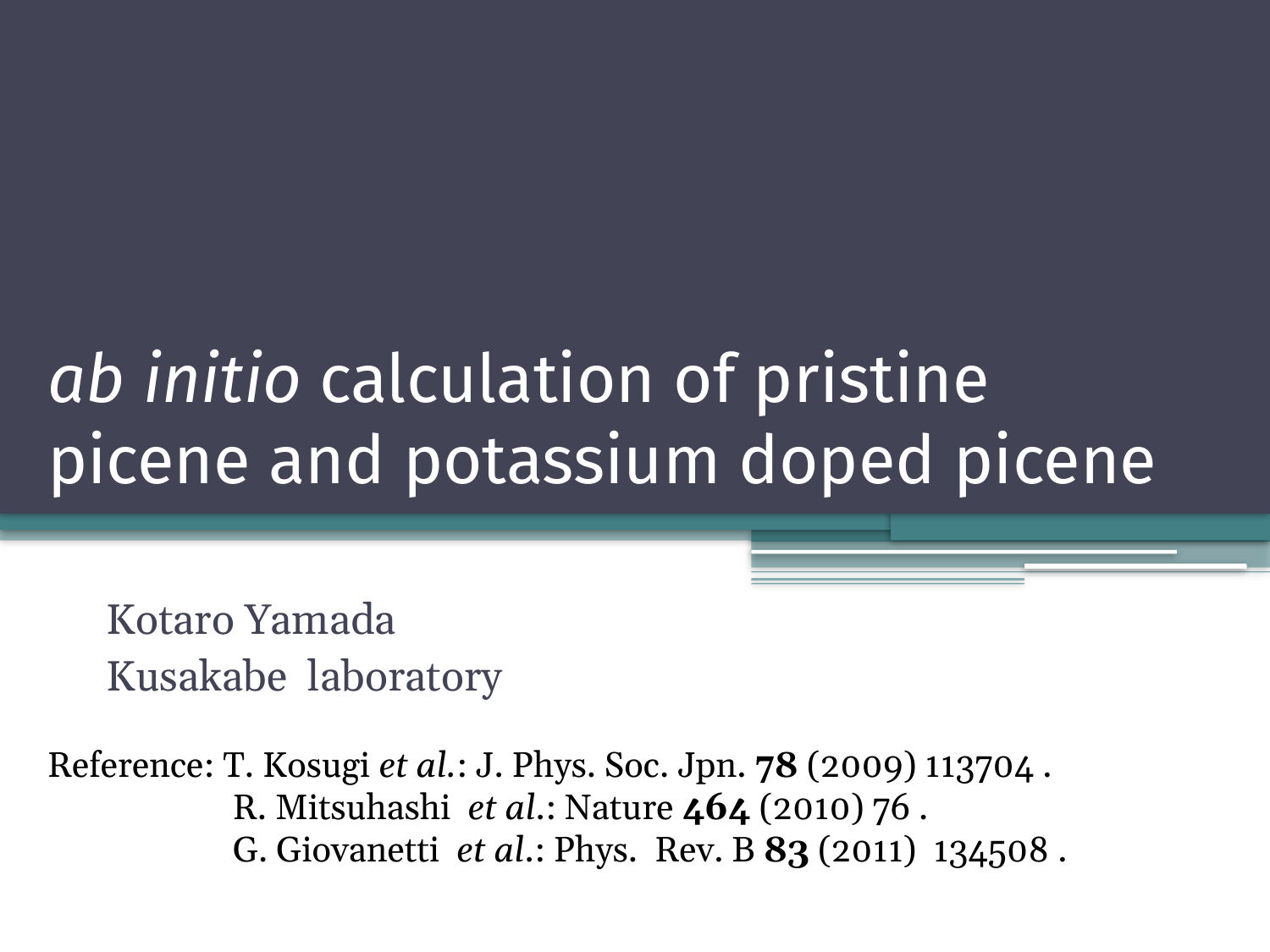

# ab initio calculation of pristine picene and potassium doped picene
Kotaro Yamada
Kusakabe  laboratory

Reference: T. Kosugi et al.: J. Phys. Soc. Jpn. 78 (2009) 113704 .
　　　　　R. Mitsuhashi  et al.: Nature 464 (2010) 76 .
　　　　　G. Giovanetti  et al.: Phys.  Rev. B 83 (2011)  134508 .